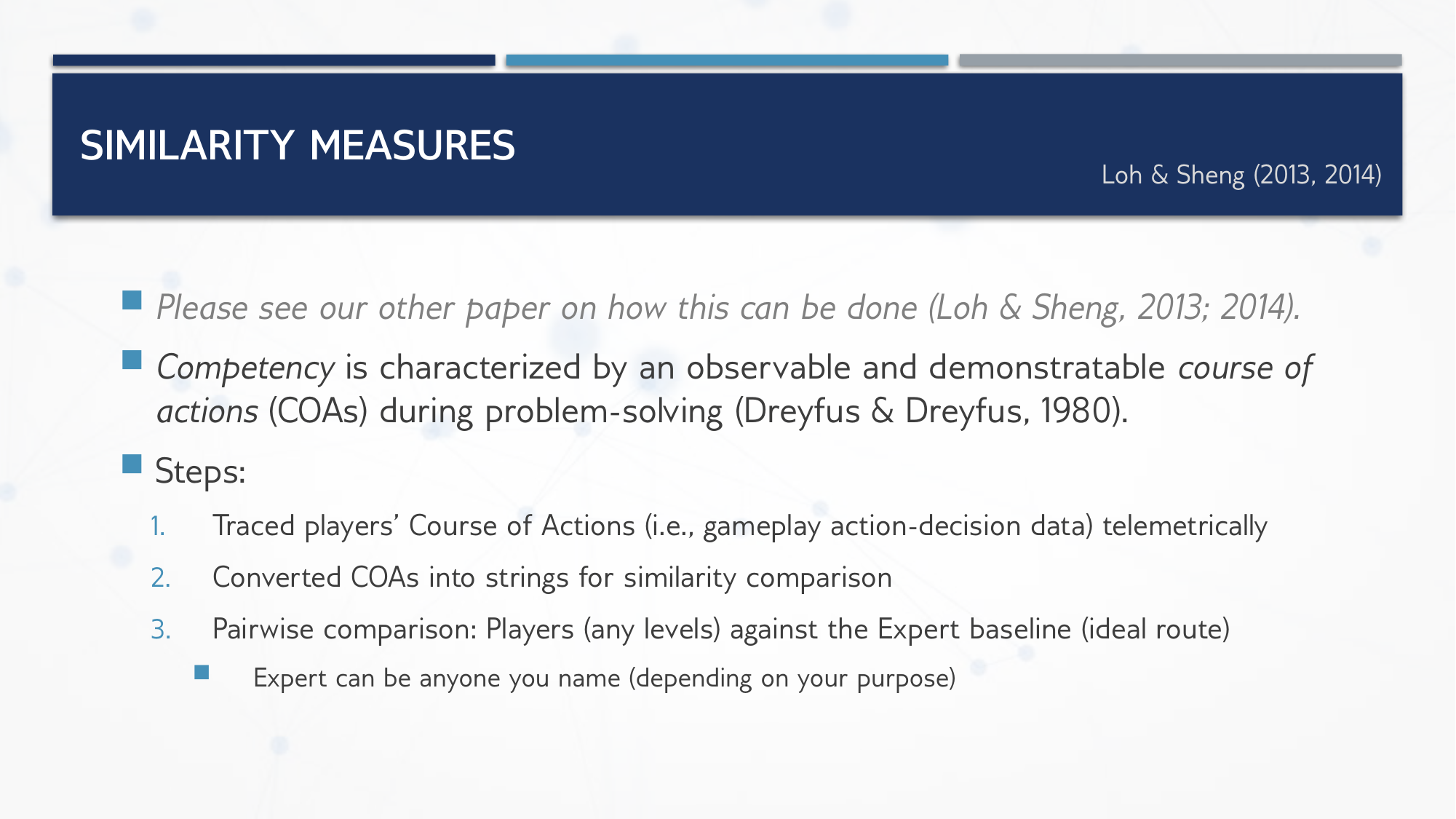

# Similarity Measures
Loh & Sheng (2013, 2014)
Please see our other paper on how this can be done (Loh & Sheng, 2013; 2014).
Competency is characterized by an observable and demonstratable course of actions (COAs) during problem-solving (Dreyfus & Dreyfus, 1980).
Steps:
Traced players’ Course of Actions (i.e., gameplay action-decision data) telemetrically
Converted COAs into strings for similarity comparison
Pairwise comparison: Players (any levels) against the Expert baseline (ideal route)
Expert can be anyone you name (depending on your purpose)